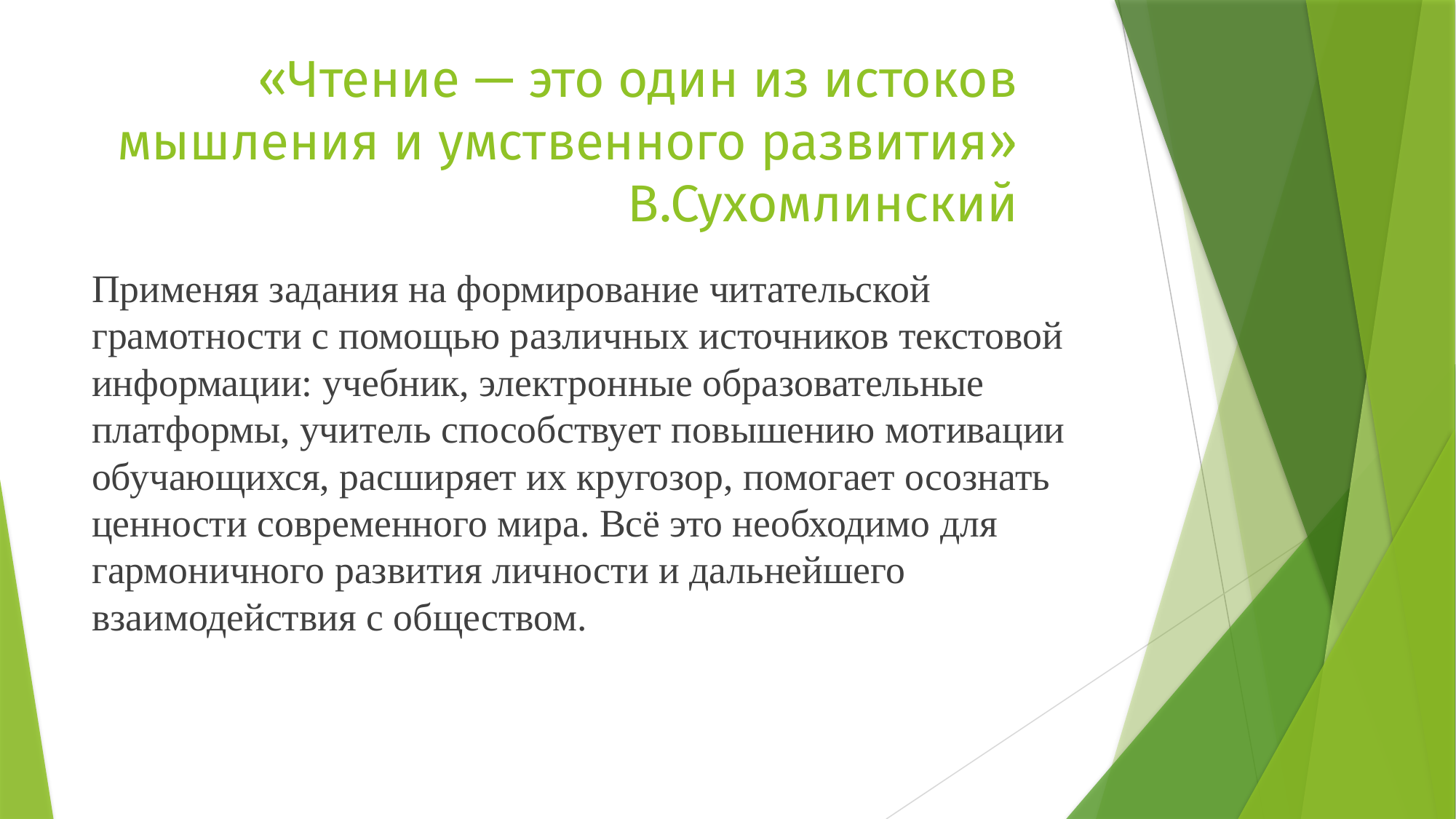

# «Чтение — это один из истоков мышления и умственного развития» В.Сухомлинский
Применяя задания на формирование читательской грамотности с помощью различных источников текстовой информации: учебник, электронные образовательные платформы, учитель способствует повышению мотивации обучающихся, расширяет их кругозор, помогает осознать ценности современного мира. Всё это необходимо для гармоничного развития личности и дальнейшего взаимодействия с обществом.